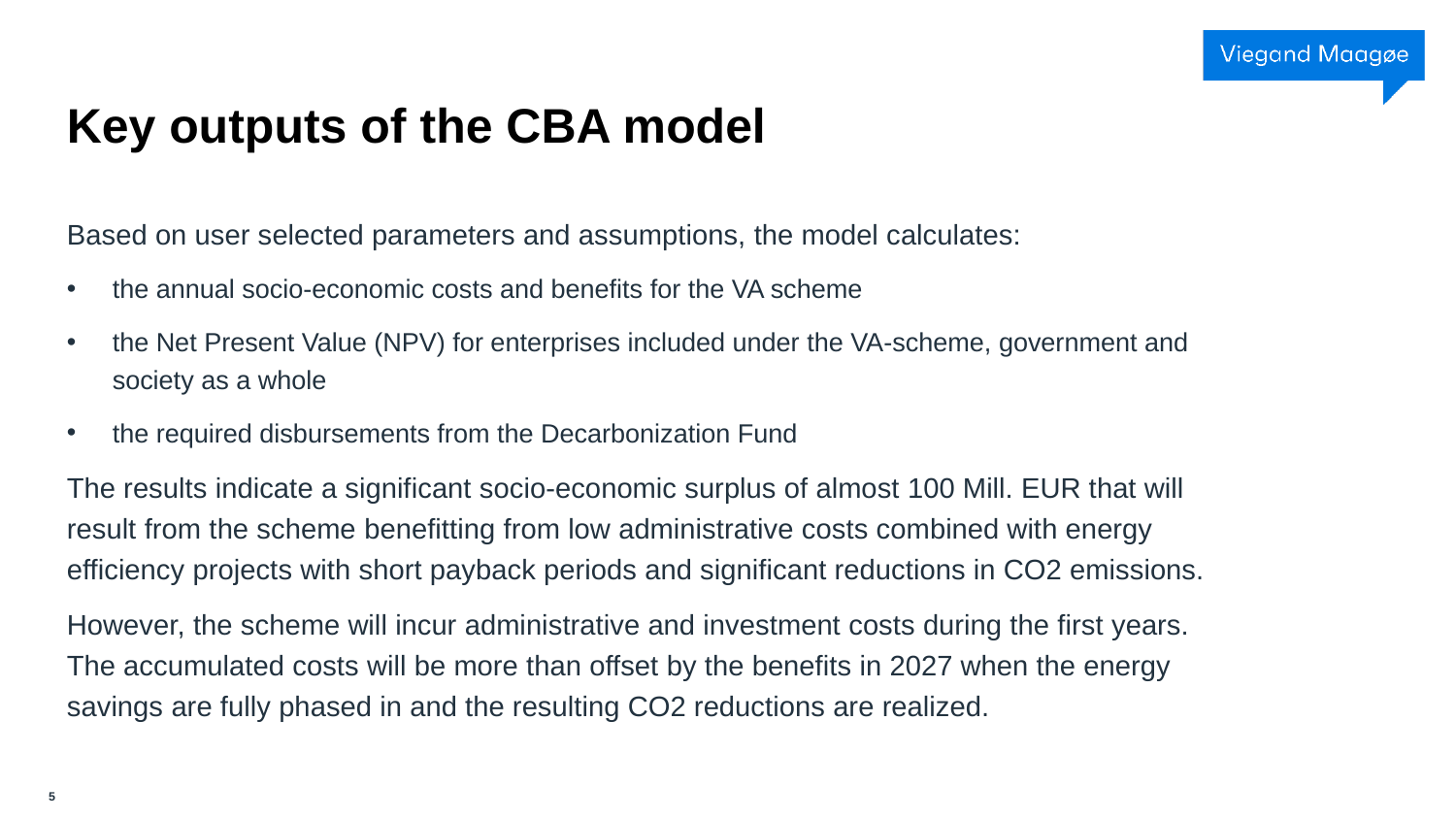

# Key outputs of the CBA model
Based on user selected parameters and assumptions, the model calculates:
the annual socio-economic costs and benefits for the VA scheme
the Net Present Value (NPV) for enterprises included under the VA-scheme, government and society as a whole
the required disbursements from the Decarbonization Fund
The results indicate a significant socio-economic surplus of almost 100 Mill. EUR that will result from the scheme benefitting from low administrative costs combined with energy efficiency projects with short payback periods and significant reductions in CO2 emissions.
However, the scheme will incur administrative and investment costs during the first years. The accumulated costs will be more than offset by the benefits in 2027 when the energy savings are fully phased in and the resulting CO2 reductions are realized.

5